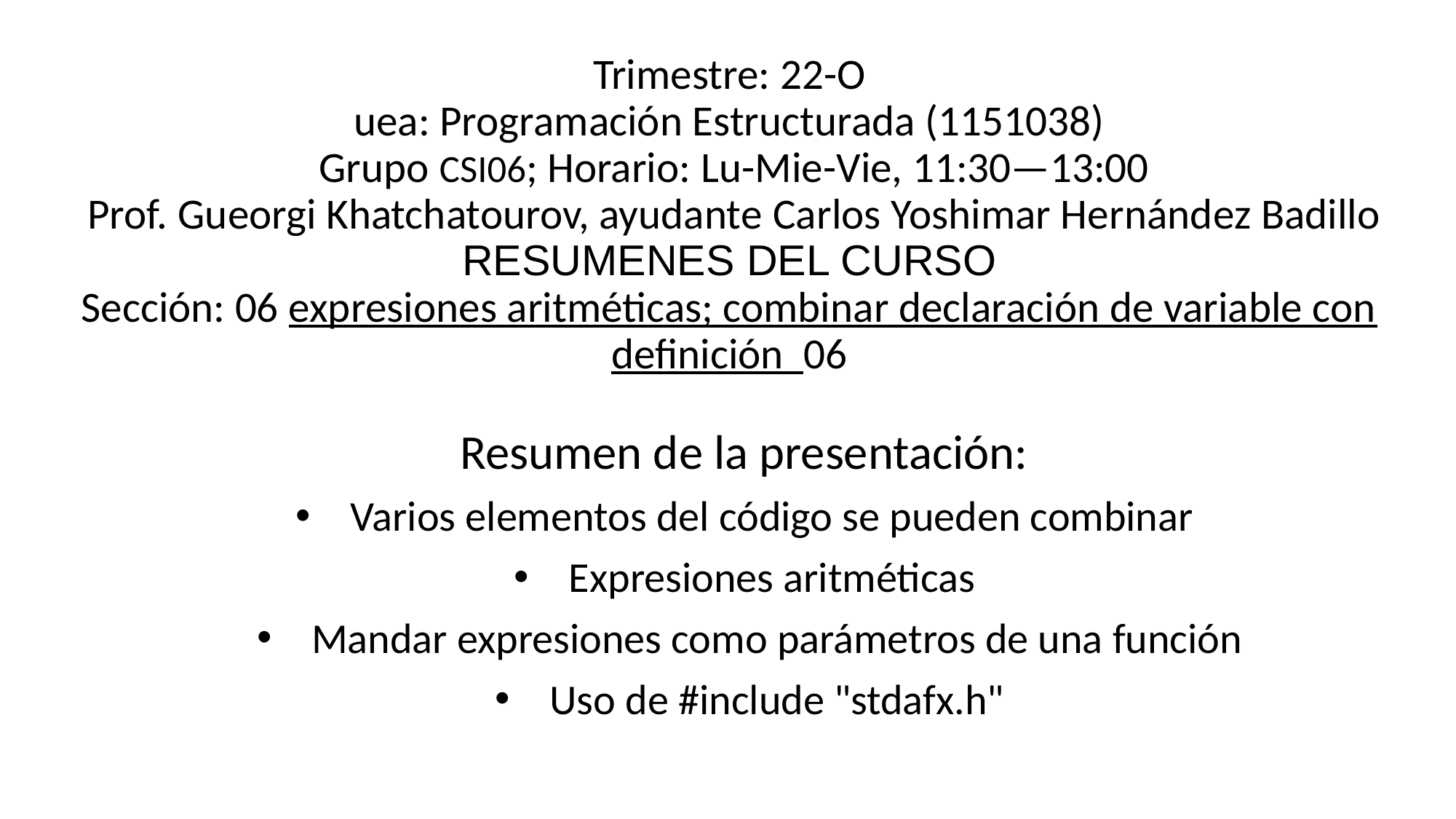

# Trimestre: 22-O uea: Programación Estructurada (1151038) Grupo CSI06; Horario: Lu-Mie-Vie, 11:30—13:00 Prof. Gueorgi Khatchatourov, ayudante Carlos Yoshimar Hernández Badillo RESUMENES DEL CURSO Sección: 06 expresiones aritméticas; combinar declaración de variable con definición  06

Resumen de la presentación:
Varios elementos del código se pueden combinar
Expresiones aritméticas
Mandar expresiones como parámetros de una función
Uso de #include "stdafx.h"